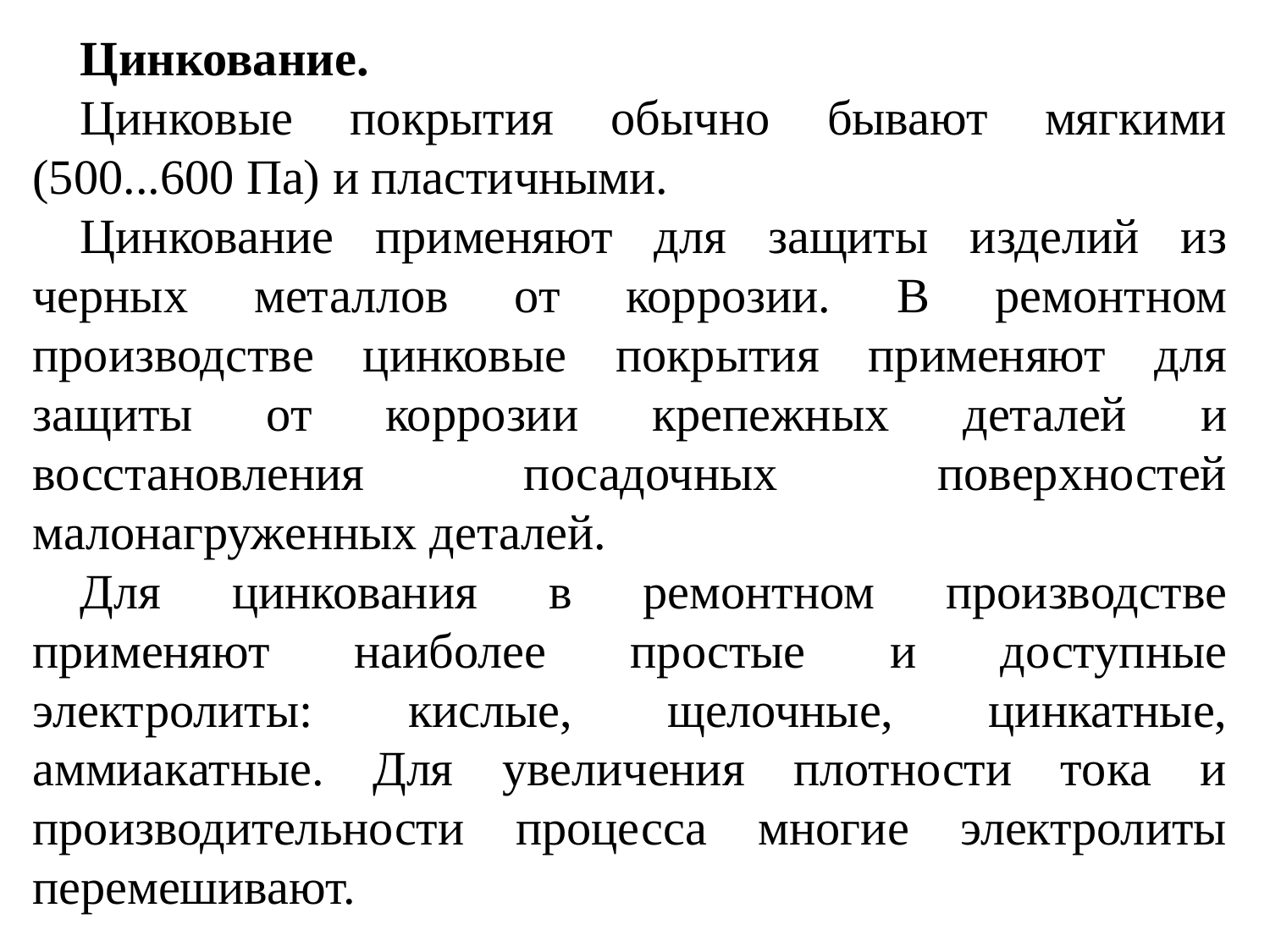

Цинкование.
Цинковые покрытия обычно бывают мягкими (500...600 Пa) и пластичными.
Цинкование применяют для защиты изделий из черных металлов от коррозии. В ремонтном производстве цинковые покрытия применяют для защиты от коррозии крепежных деталей и восстановления посадочных поверхностей малонагруженных деталей.
Для цинкования в ремонтном производстве применяют наиболее простые и доступные электролиты: кислые, щелочные, цинкатные, аммиакатные. Для увеличения плотности тока и производительности процесса многие электролиты перемешивают.